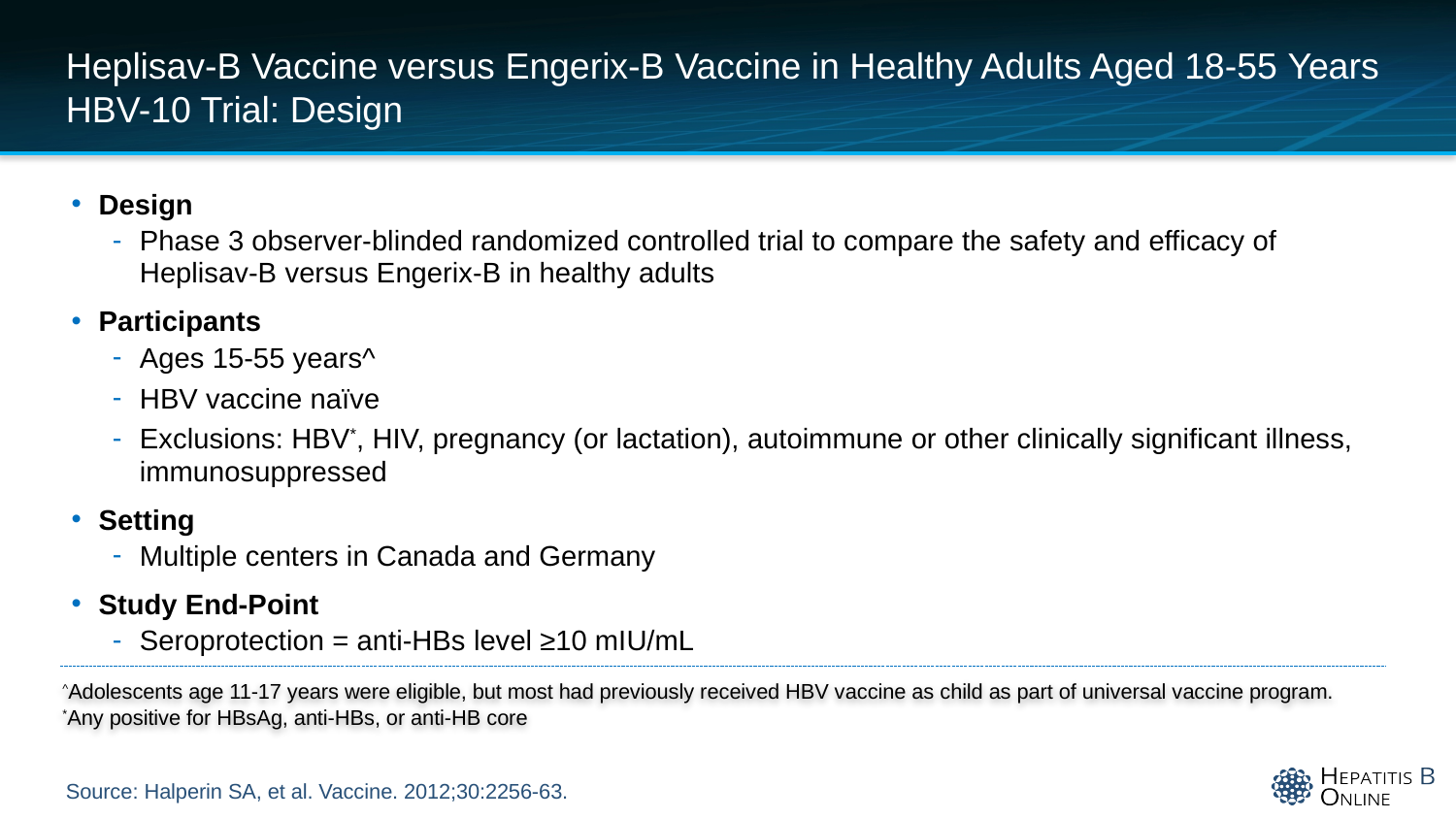

# Heplisav-B Vaccine versus Engerix-B Vaccine in Healthy Adults Aged 18-55 Years HBV-10 Trial: Design
Design
Phase 3 observer-blinded randomized controlled trial to compare the safety and efficacy of Heplisav-B versus Engerix-B in healthy adults
Participants
Ages 15-55 years^
HBV vaccine naïve
Exclusions: HBV*, HIV, pregnancy (or lactation), autoimmune or other clinically significant illness, immunosuppressed
Setting
Multiple centers in Canada and Germany
Study End-Point
Seroprotection = anti-HBs level ≥10 mIU/mL
^Adolescents age 11-17 years were eligible, but most had previously received HBV vaccine as child as part of universal vaccine program.
*Any positive for HBsAg, anti-HBs, or anti-HB core
Source: Halperin SA, et al. Vaccine. 2012;30:2256-63.